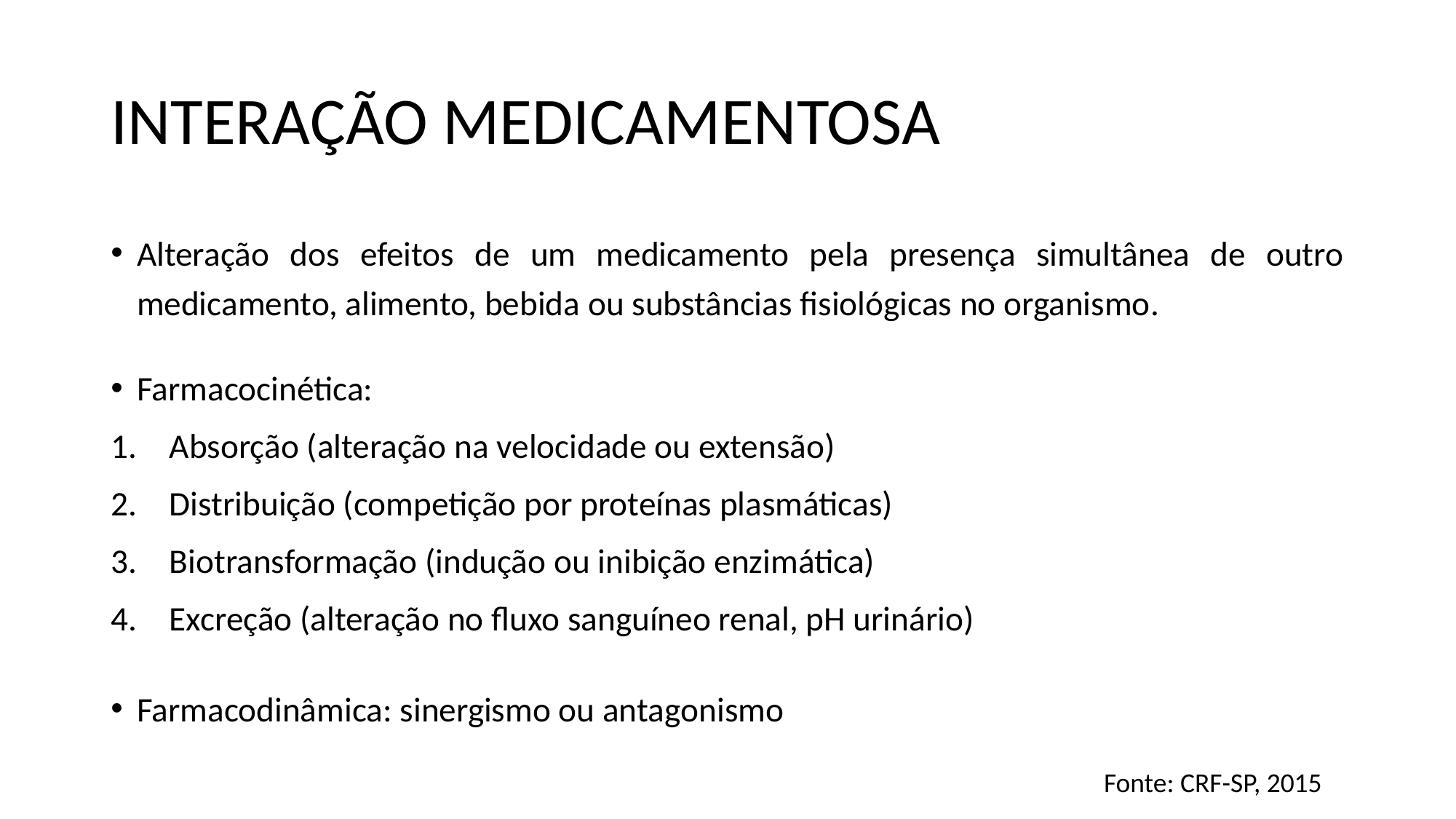

# INTERAÇÃO MEDICAMENTOSA
Alteração dos efeitos de um medicamento pela presença simultânea de outro medicamento, alimento, bebida ou substâncias fisiológicas no organismo.

Farmacocinética:
Absorção (alteração na velocidade ou extensão)
Distribuição (competição por proteínas plasmáticas)
Biotransformação (indução ou inibição enzimática)
Excreção (alteração no fluxo sanguíneo renal, pH urinário)

Farmacodinâmica: sinergismo ou antagonismo
Fonte: CRF-SP, 2015